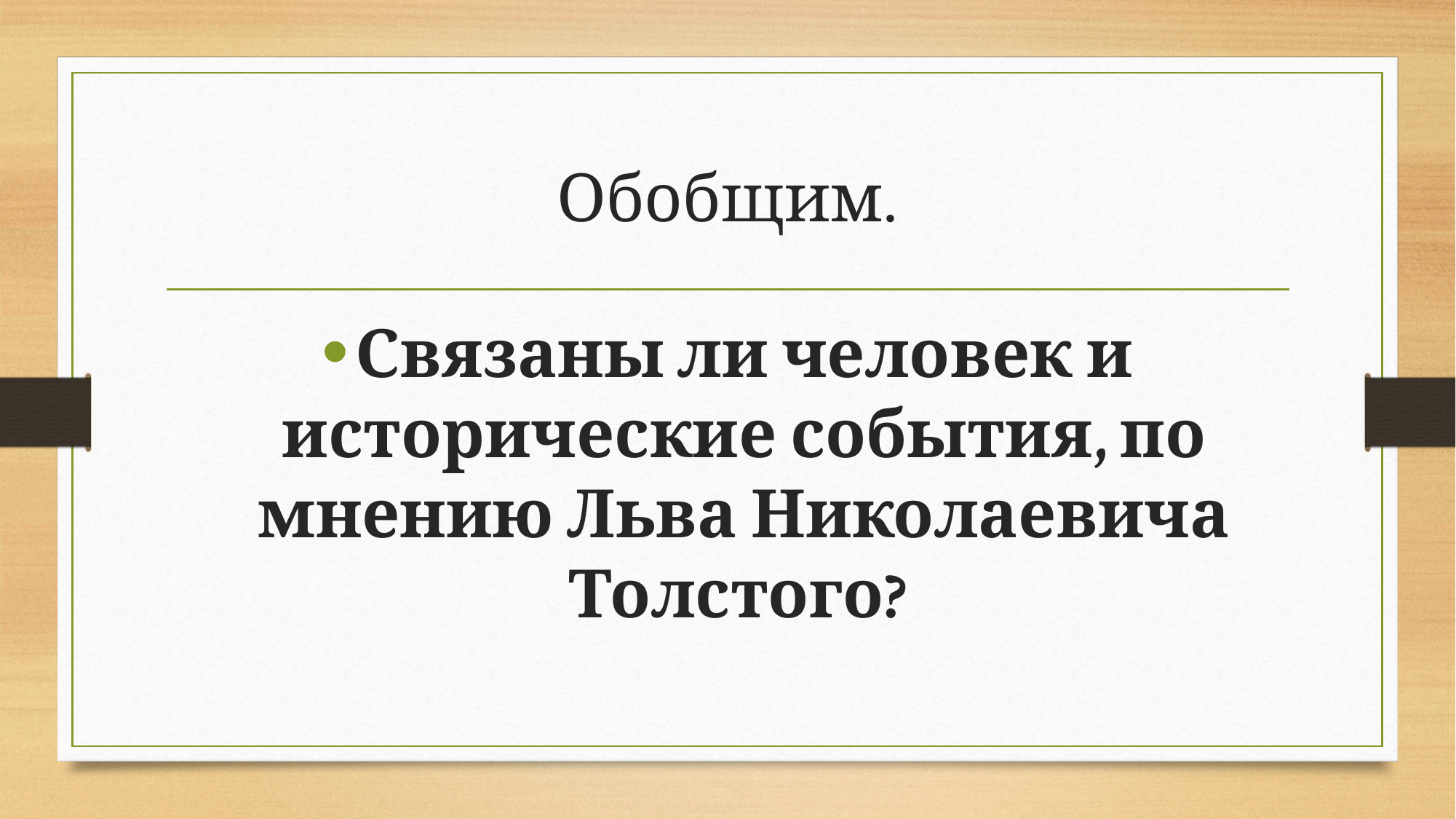

# Обобщим.
Связаны ли человек и исторические события, по мнению Льва Николаевича Толстого?